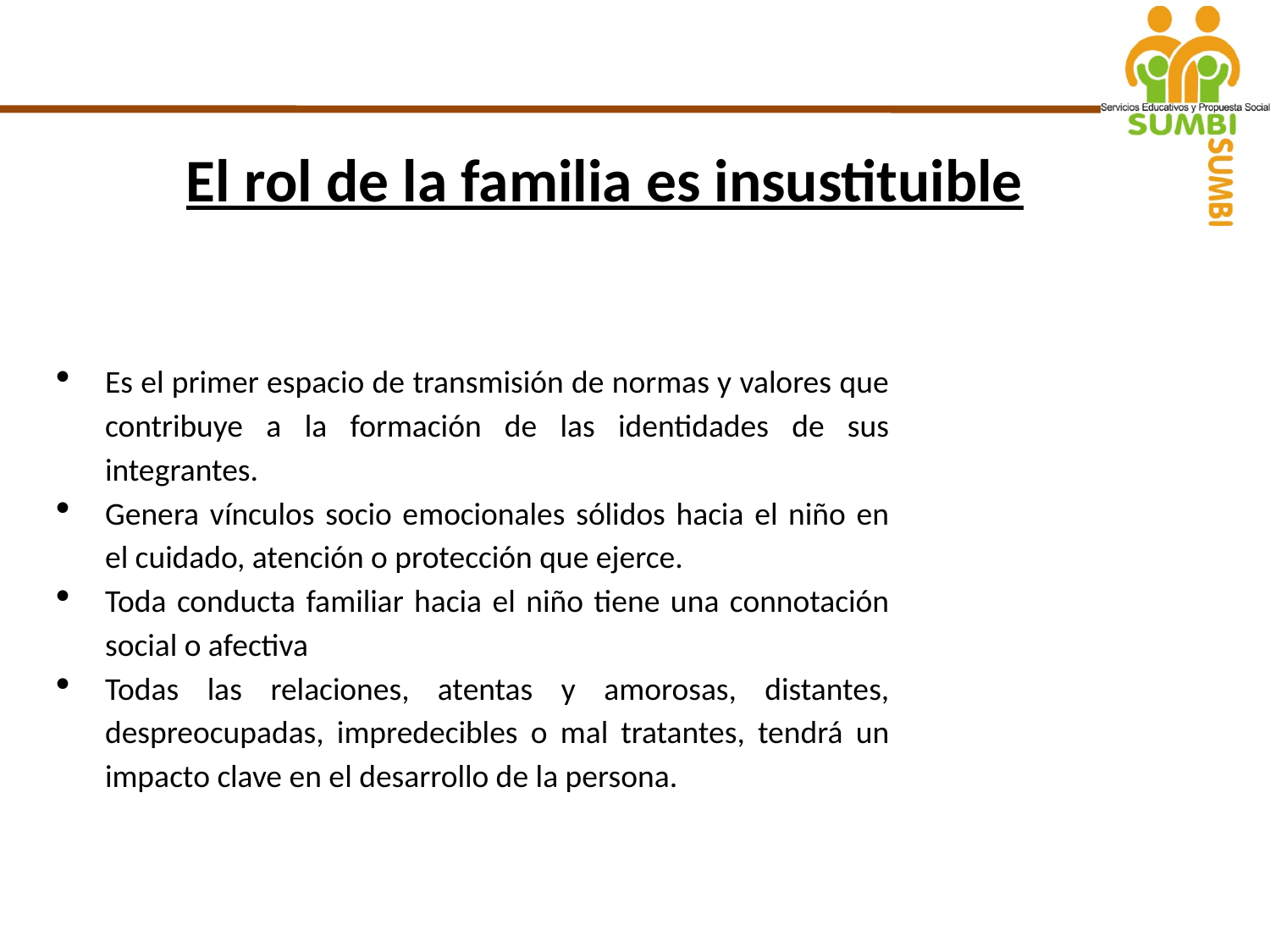

# El rol de la familia es insustituible

Es el primer espacio de transmisión de normas y valores que contribuye a la formación de las identidades de sus integrantes.
Genera vínculos socio emocionales sólidos hacia el niño en el cuidado, atención o protección que ejerce.
Toda conducta familiar hacia el niño tiene una connotación social o afectiva
Todas las relaciones, atentas y amorosas, distantes, despreocupadas, impredecibles o mal tratantes, tendrá un impacto clave en el desarrollo de la persona.